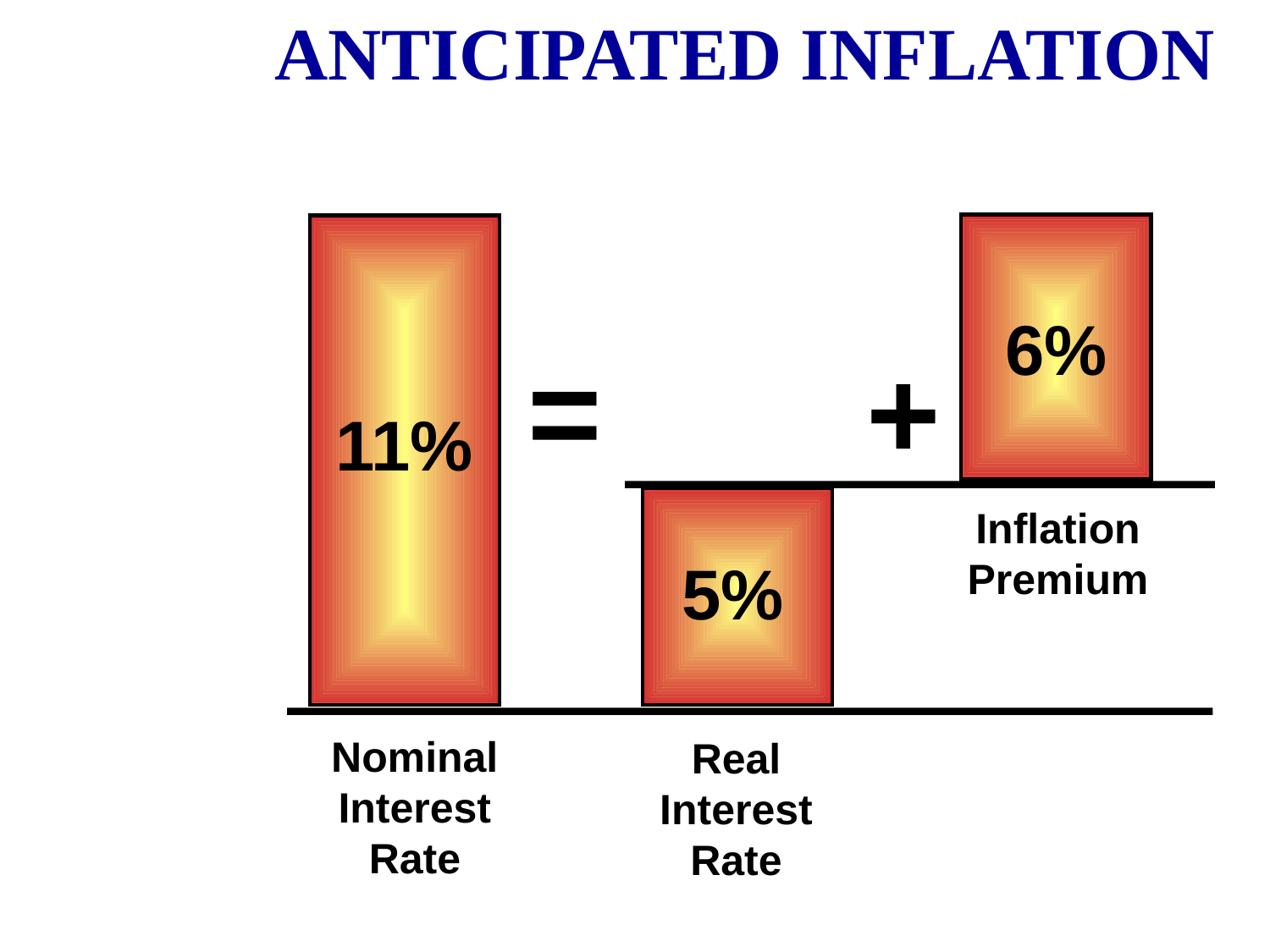

ANTICIPATED INFLATION

6%

11%
=
+

5%
Inflation
Premium

Nominal
Interest
Rate
Real
Interest
Rate